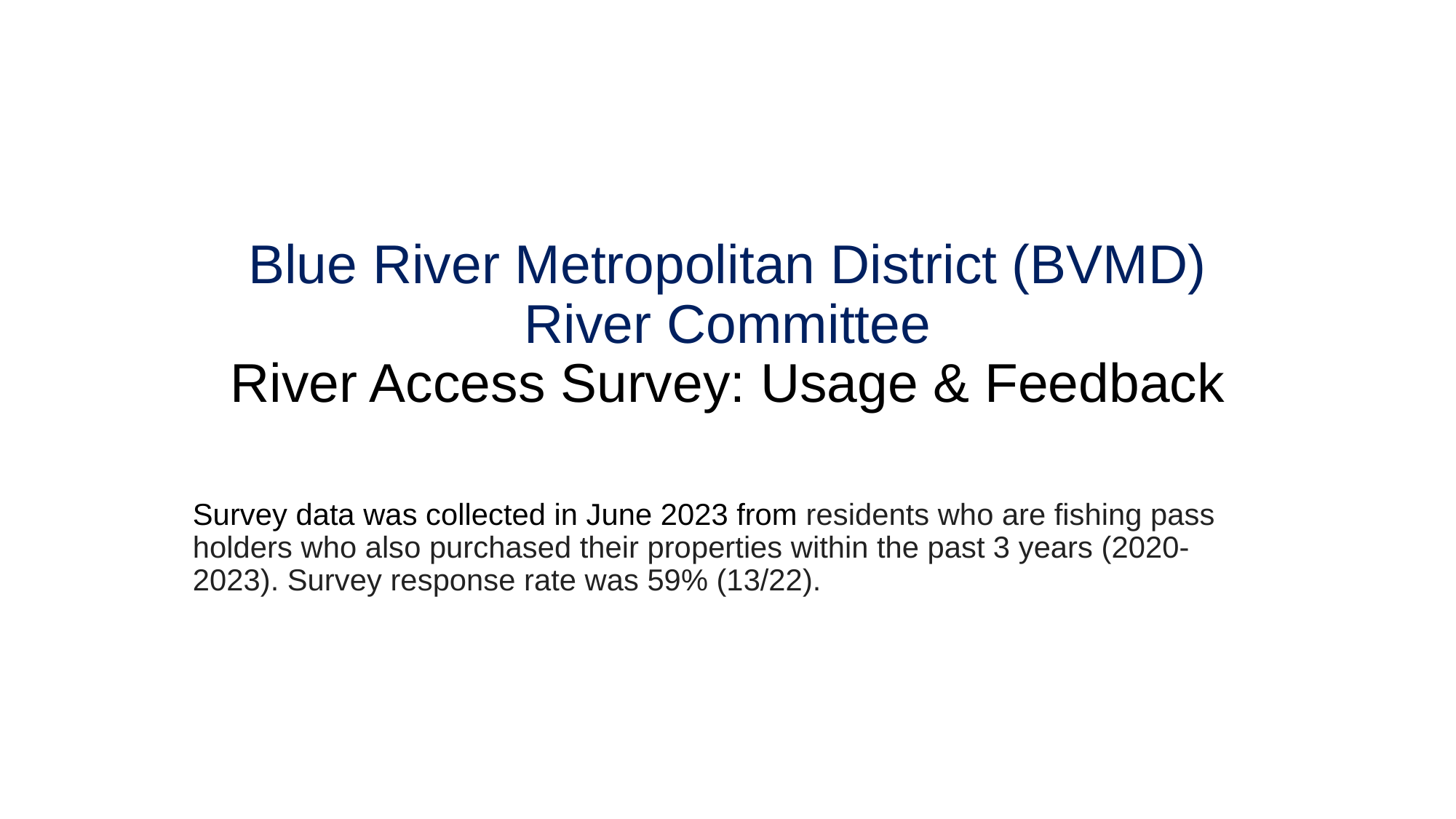

# Blue River Metropolitan District (BVMD) River Committee River Access Survey: Usage & Feedback
Survey data was collected in June 2023 from residents who are fishing pass holders who also purchased their properties within the past 3 years (2020-2023). Survey response rate was 59% (13/22).